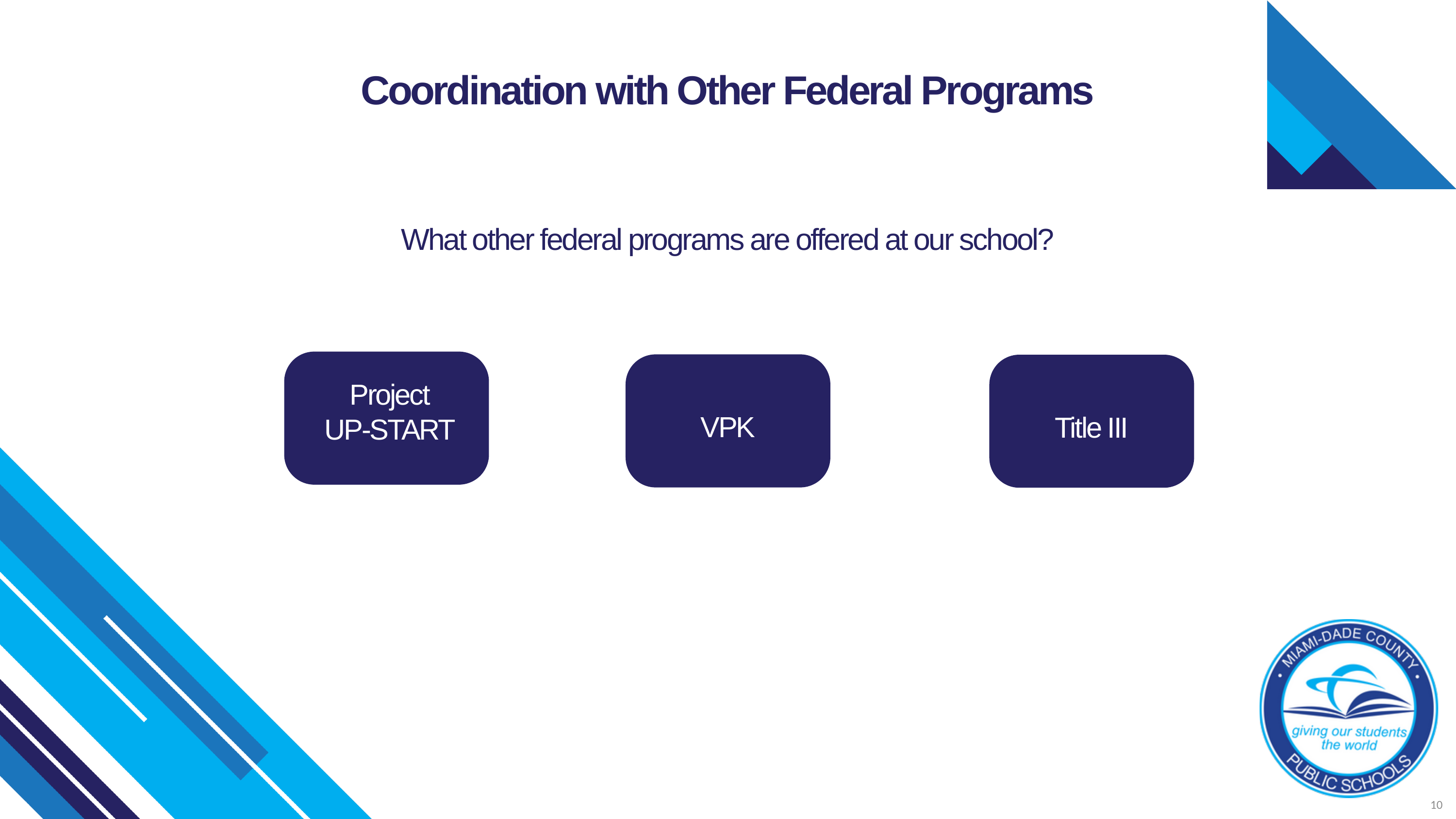

Coordination with Other Federal Programs
What other federal programs are offered at our school?

Project
UP-START

VPK

Title III

10